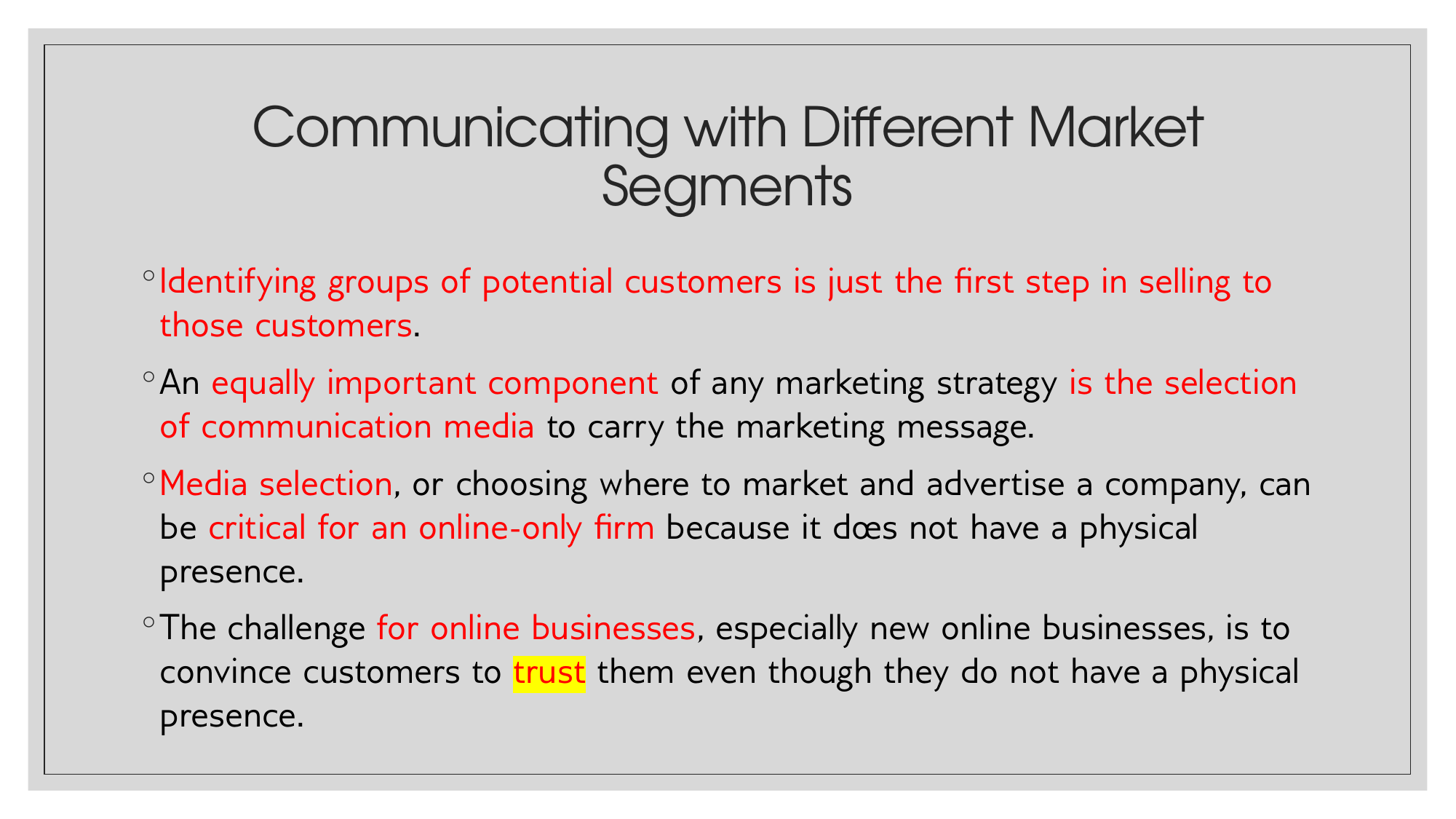

# Communicating with Different Market Segments
Identifying groups of potential customers is just the first step in selling to those customers.
An equally important component of any marketing strategy is the selection of communication media to carry the marketing message.
Media selection, or choosing where to market and advertise a company, can be critical for an online-only firm because it does not have a physical presence.
The challenge for online businesses, especially new online businesses, is to convince customers to trust them even though they do not have a physical presence.